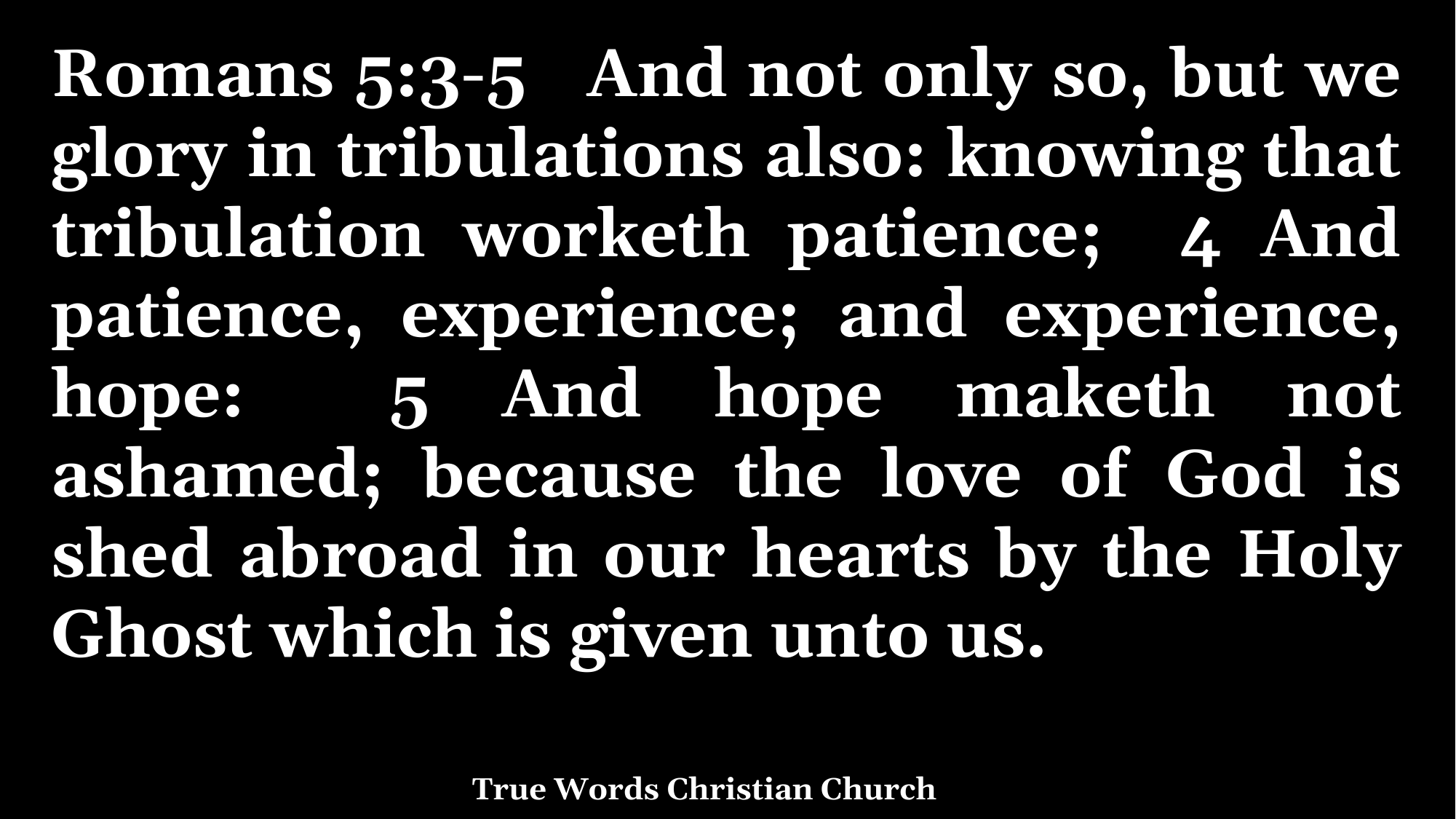

Romans 5:3-5   And not only so, but we glory in tribulations also: knowing that tribulation worketh patience;  4 And patience, experience; and experience, hope:  5 And hope maketh not ashamed; because the love of God is shed abroad in our hearts by the Holy Ghost which is given unto us.
True Words Christian Church